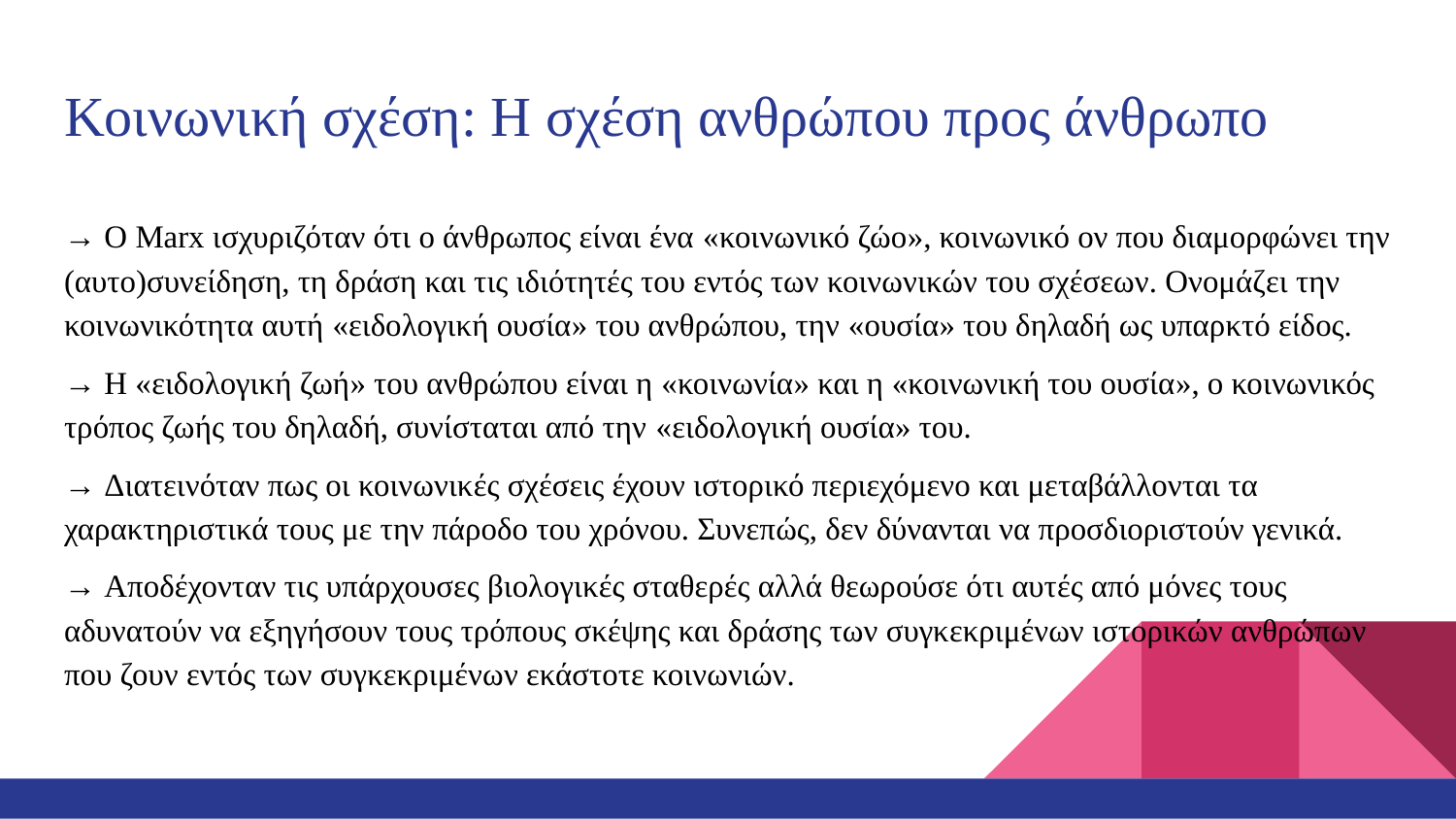

# Κοινωνική σχέση: Η σχέση ανθρώπου προς άνθρωπο
→ Ο Marx ισχυριζόταν ότι ο άνθρωπος είναι ένα «κοινωνικό ζώο», κοινωνικό ον που διαμορφώνει την (αυτο)συνείδηση, τη δράση και τις ιδιότητές του εντός των κοινωνικών του σχέσεων. Ονομάζει την κοινωνικότητα αυτή «ειδολογική ουσία» του ανθρώπου, την «ουσία» του δηλαδή ως υπαρκτό είδος.
→ Η «ειδολογική ζωή» του ανθρώπου είναι η «κοινωνία» και η «κοινωνική του ουσία», ο κοινωνικός τρόπος ζωής του δηλαδή, συνίσταται από την «ειδολογική ουσία» του.
→ Διατεινόταν πως οι κοινωνικές σχέσεις έχουν ιστορικό περιεχόμενο και μεταβάλλονται τα χαρακτηριστικά τους με την πάροδο του χρόνου. Συνεπώς, δεν δύνανται να προσδιοριστούν γενικά.
→ Αποδέχονταν τις υπάρχουσες βιολογικές σταθερές αλλά θεωρούσε ότι αυτές από μόνες τους αδυνατούν να εξηγήσουν τους τρόπους σκέψης και δράσης των συγκεκριμένων ιστορικών ανθρώπων που ζουν εντός των συγκεκριμένων εκάστοτε κοινωνιών.